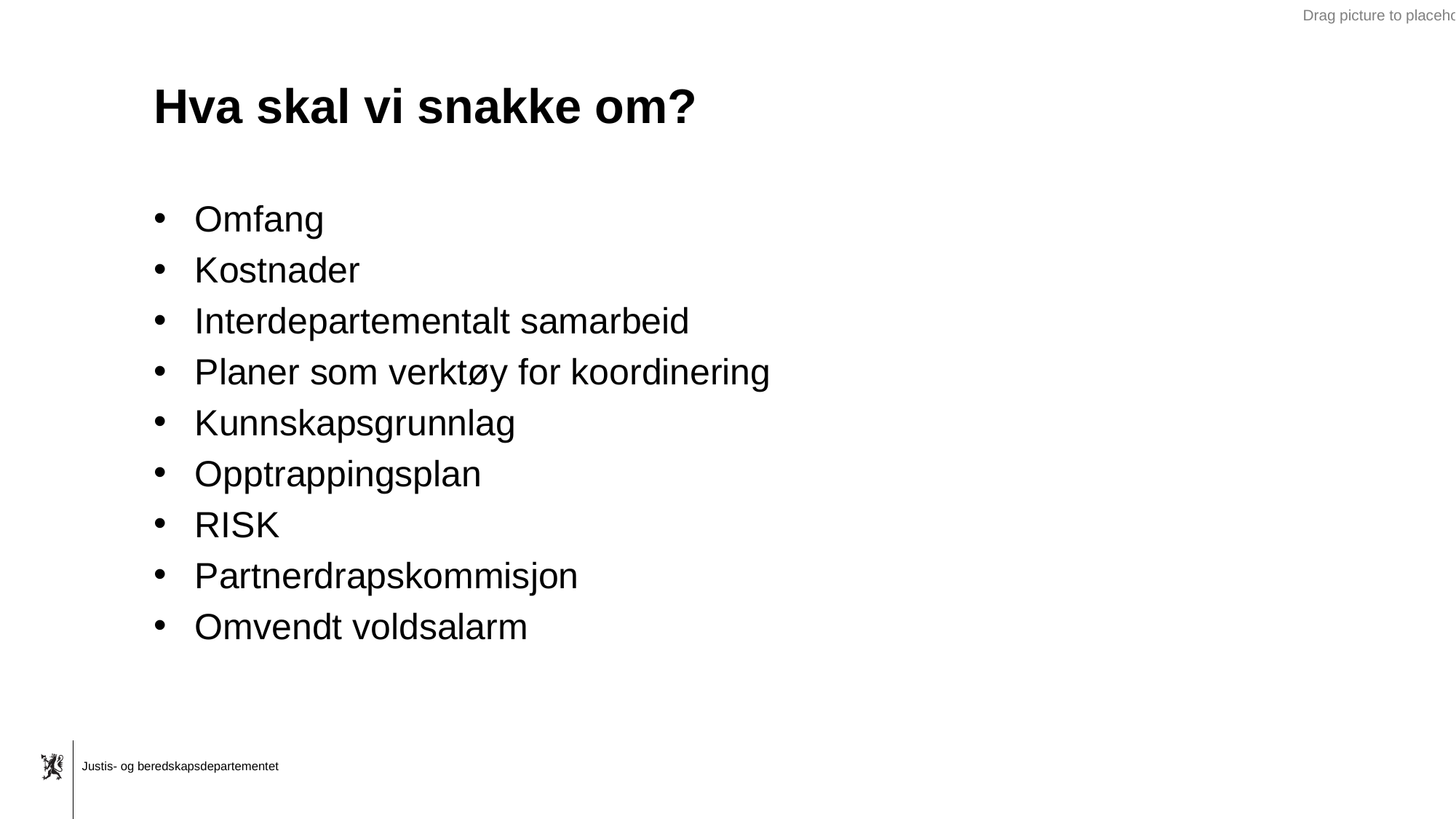

# Hva skal vi snakke om?
Omfang
Kostnader
Interdepartementalt samarbeid
Planer som verktøy for koordinering
Kunnskapsgrunnlag
Opptrappingsplan
RISK
Partnerdrapskommisjon
Omvendt voldsalarm